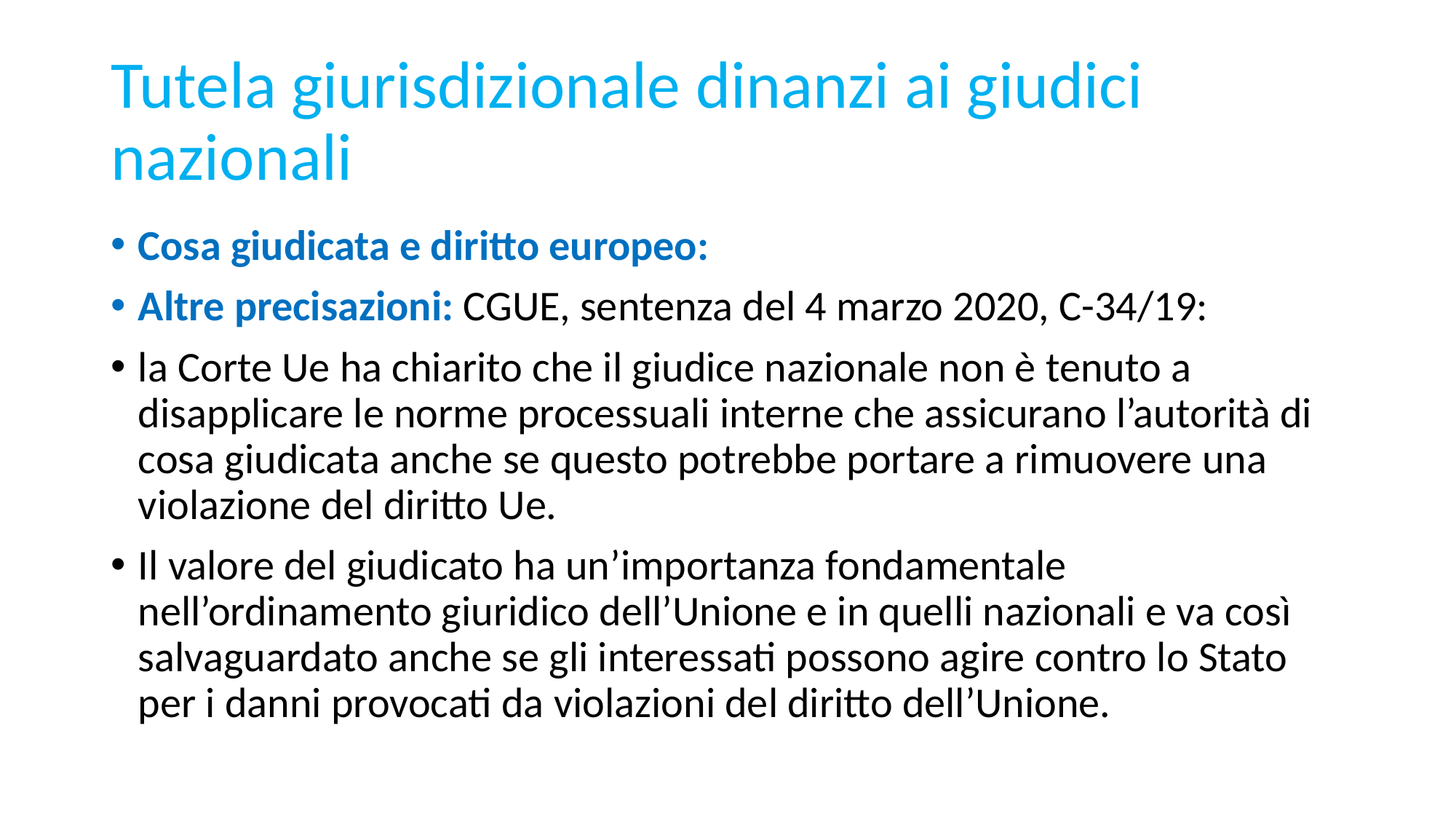

# Tutela giurisdizionale dinanzi ai giudici nazionali
Cosa giudicata e diritto europeo:
Altre precisazioni: CGUE, sentenza del 4 marzo 2020, C-34/19:
la Corte Ue ha chiarito che il giudice nazionale non è tenuto a disapplicare le norme processuali interne che assicurano l’autorità di cosa giudicata anche se questo potrebbe portare a rimuovere una violazione del diritto Ue.
Il valore del giudicato ha un’importanza fondamentale nell’ordinamento giuridico dell’Unione e in quelli nazionali e va così salvaguardato anche se gli interessati possono agire contro lo Stato per i danni provocati da violazioni del diritto dell’Unione.